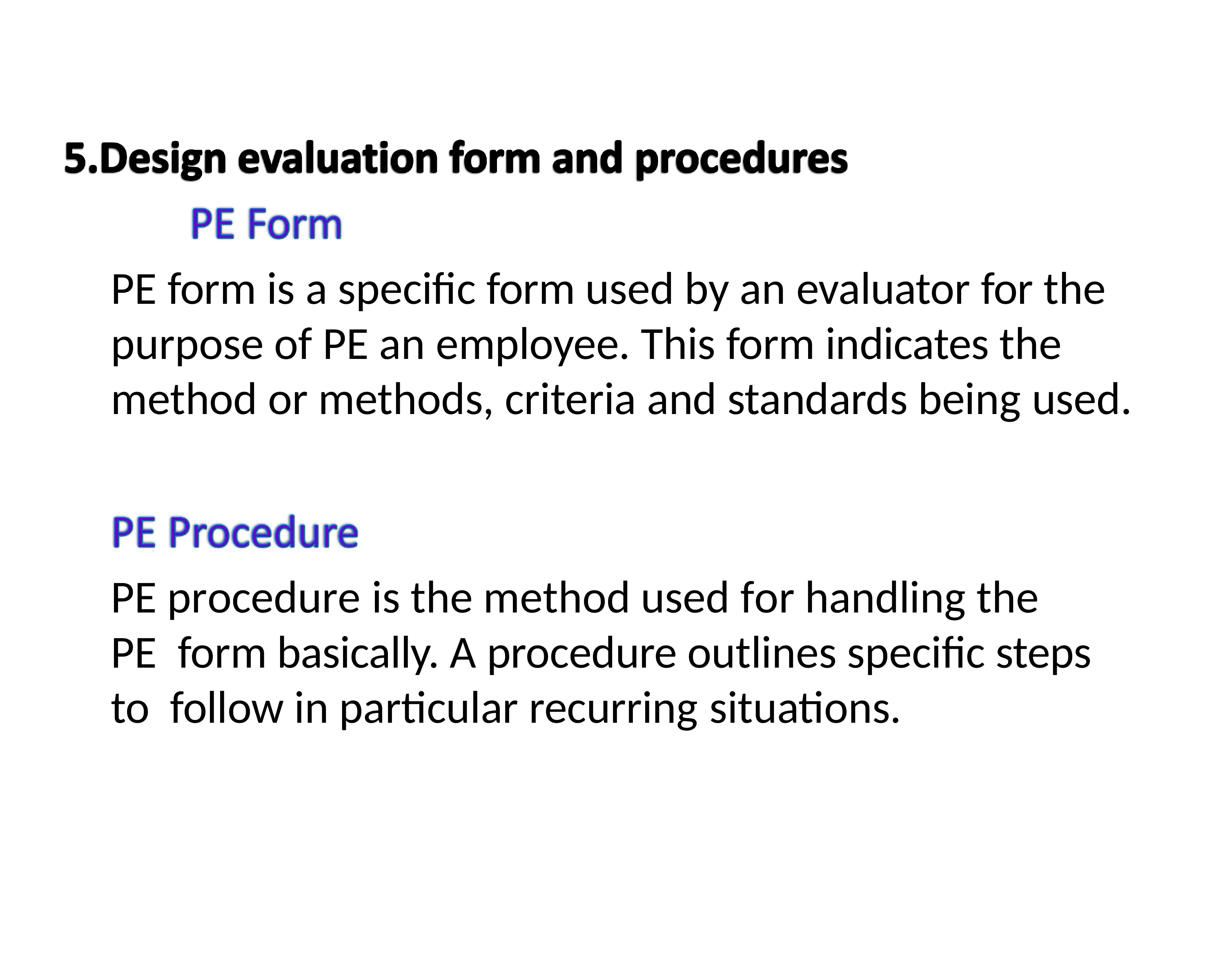

PE form is a specific form used by an evaluator for the  purpose of PE an employee. This form indicates the  method or methods, criteria and standards being used.

PE procedure is the method used for handling the	PE  form basically. A procedure outlines specific steps to  follow in particular recurring situations.